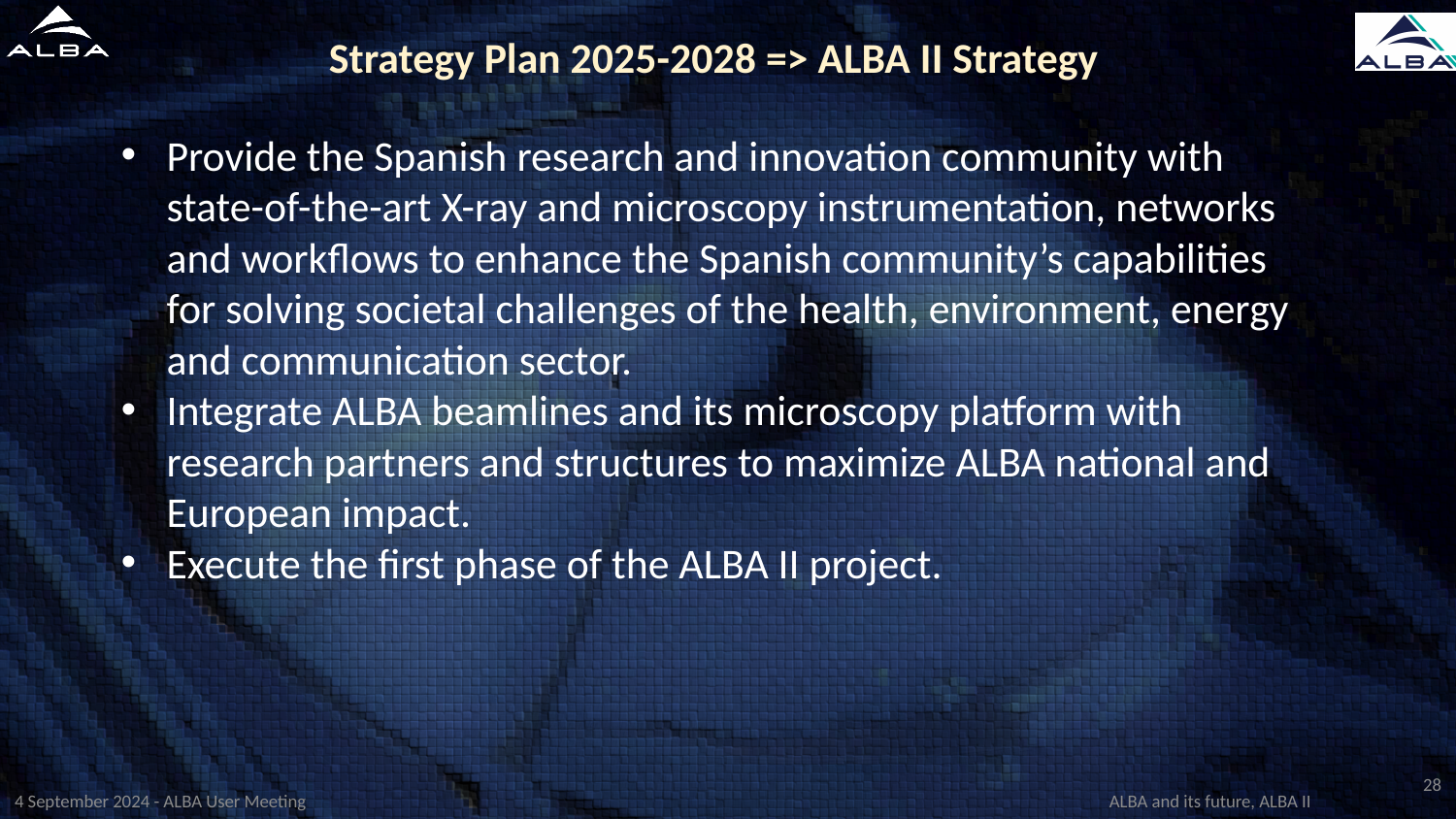

Strategy Plan 2025-2028 => ALBA II Strategy
Provide the Spanish research and innovation community with state-of-the-art X-ray and microscopy instrumentation, networks and workflows to enhance the Spanish community’s capabilities for solving societal challenges of the health, environment, energy and communication sector.
Integrate ALBA beamlines and its microscopy platform with research partners and structures to maximize ALBA national and European impact.
Execute the first phase of the ALBA II project.

28
4 September 2024 - ALBA User Meeting
ALBA and its future, ALBA II